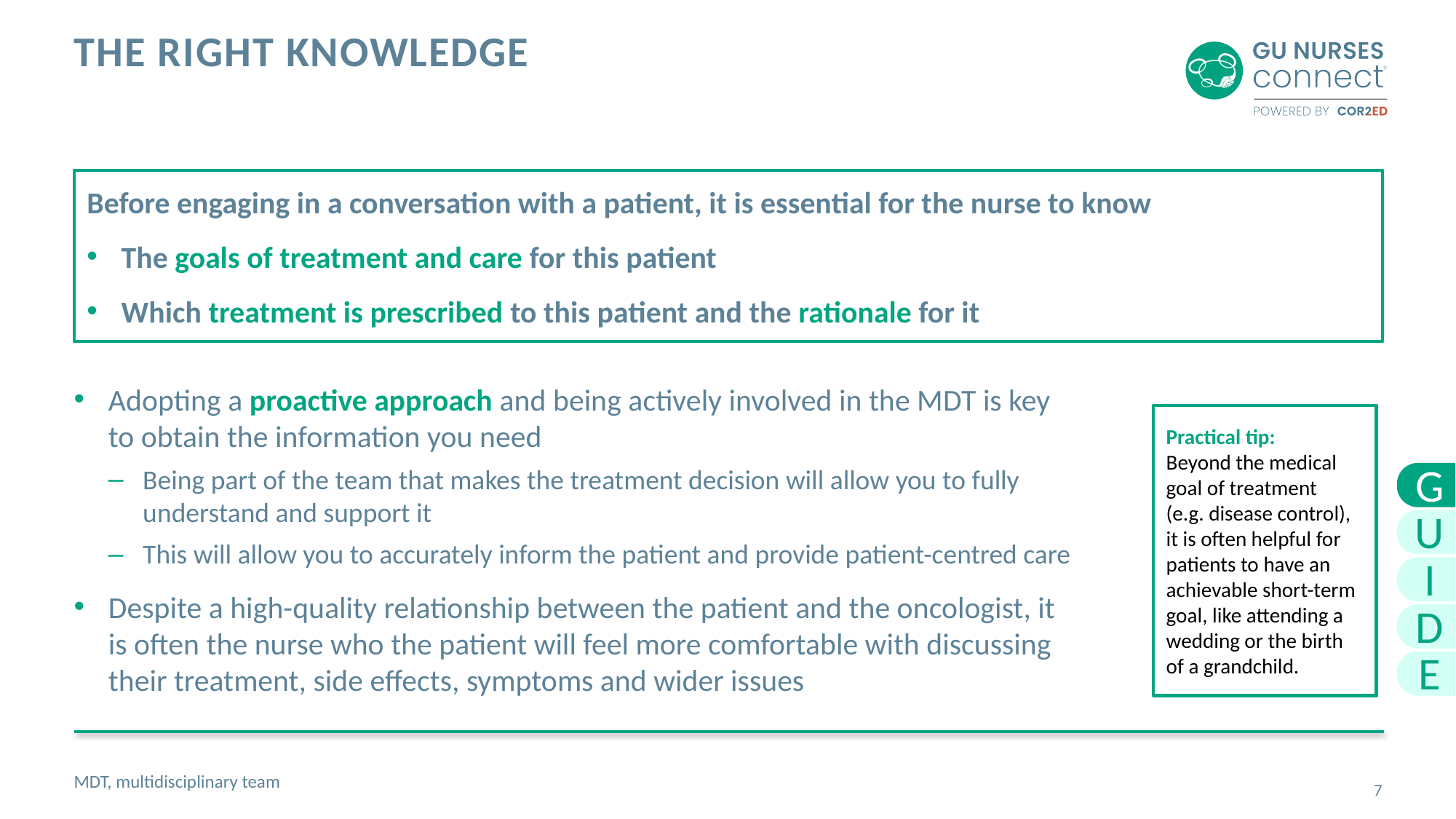

# The right knowledge
Before engaging in a conversation with a patient, it is essential for the nurse to know
The goals of treatment and care for this patient
Which treatment is prescribed to this patient and the rationale for it
Adopting a proactive approach and being actively involved in the MDT is key to obtain the information you need
Being part of the team that makes the treatment decision will allow you to fully understand and support it
This will allow you to accurately inform the patient and provide patient-centred care
Despite a high-quality relationship between the patient and the oncologist, it
is often the nurse who the patient will feel more comfortable with discussing their treatment, side effects, symptoms and wider issues
Practical tip:
Beyond the medical goal of treatment
(e.g. disease control), it is often helpful for patients to have an achievable short-term goal, like attending a wedding or the birth of a grandchild.

G

U

I

D

E
MDT, multidisciplinary team
7